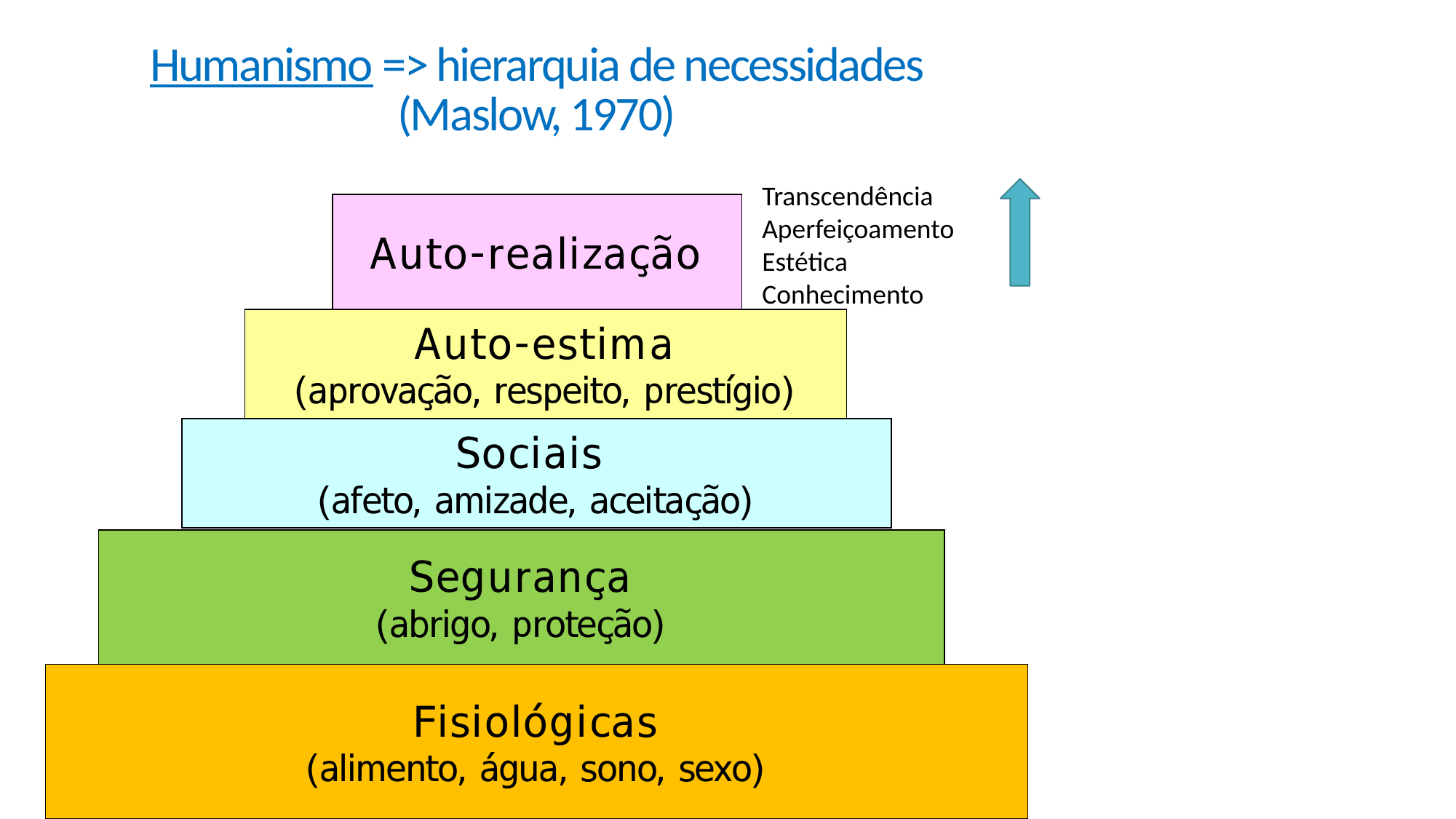

Humanismo => hierarquia de necessidades (Maslow, 1970)
Transcendência
Aperfeiçoamento
Estética
Conhecimento

Auto-realização
Auto-estima
(aprovação, respeito, prestígio)
Sociais
(afeto, amizade, aceitação)
Segurança
(abrigo, proteção)
Fisiológicas
(alimento, água, sono, sexo)